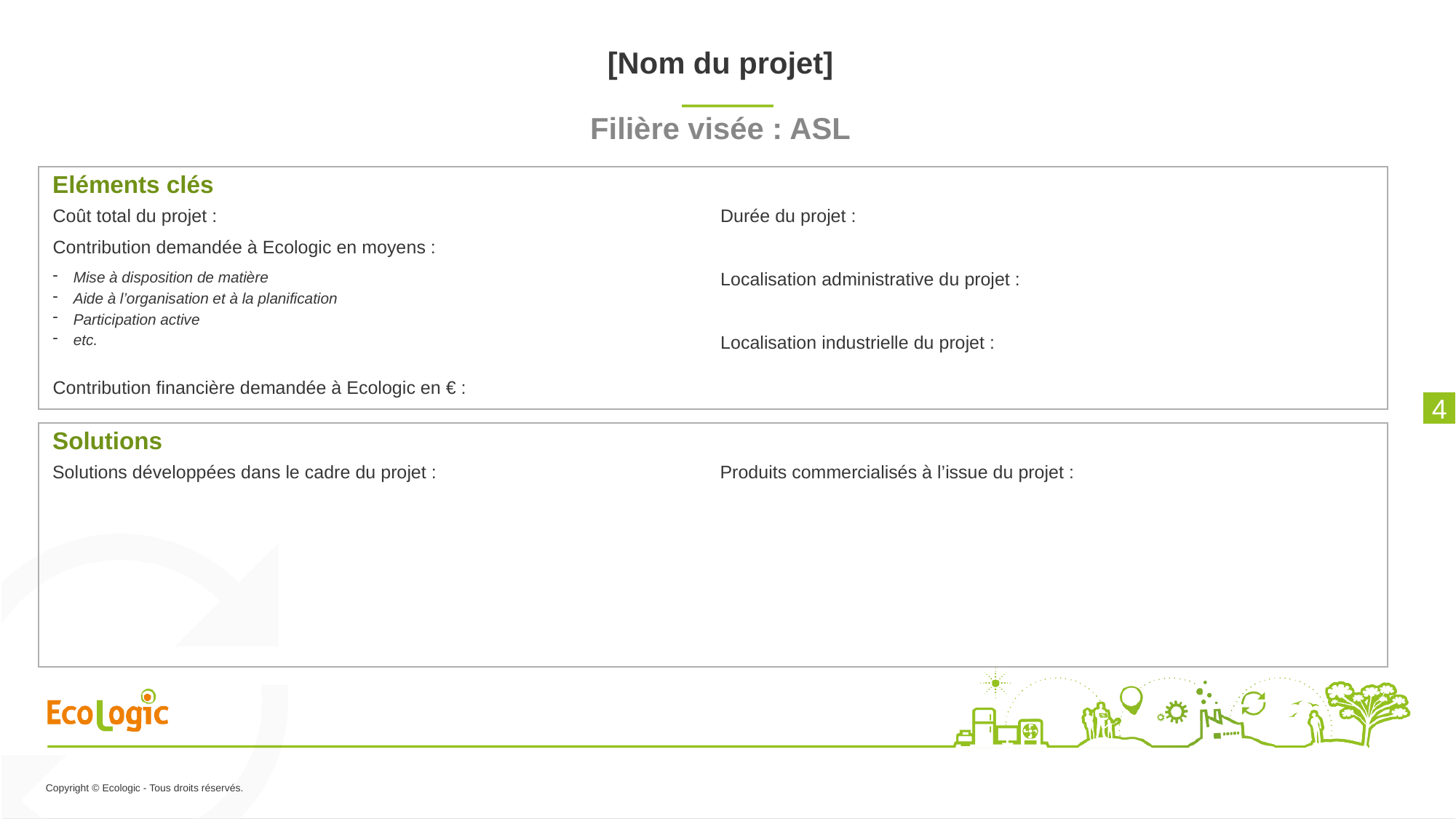

# [Nom du projet] Filière visée : ASL

Eléments clés
Coût total du projet :
Contribution demandée à Ecologic en moyens :
Mise à disposition de matière
Aide à l’organisation et à la planification
Participation active
etc.

Contribution financière demandée à Ecologic en € :
Durée du projet :

Localisation administrative du projet :

Localisation industrielle du projet :
4

Solutions
Solutions développées dans le cadre du projet :
Produits commercialisés à l’issue du projet :